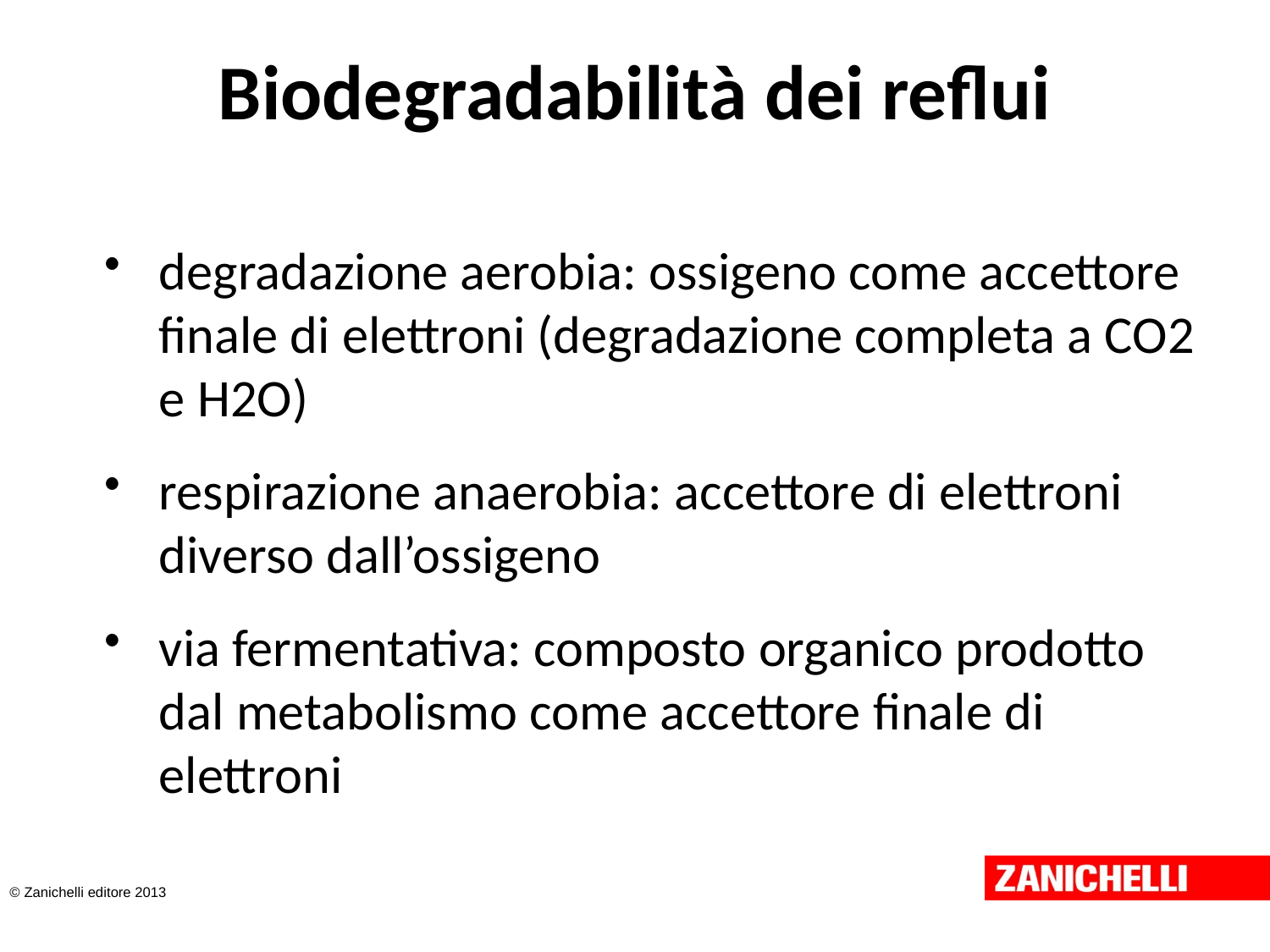

# Biodegradabilità dei reflui
degradazione aerobia: ossigeno come accettore finale di elettroni (degradazione completa a CO2 e H2O)
respirazione anaerobia: accettore di elettroni diverso dall’ossigeno
via fermentativa: composto organico prodotto dal metabolismo come accettore finale di elettroni